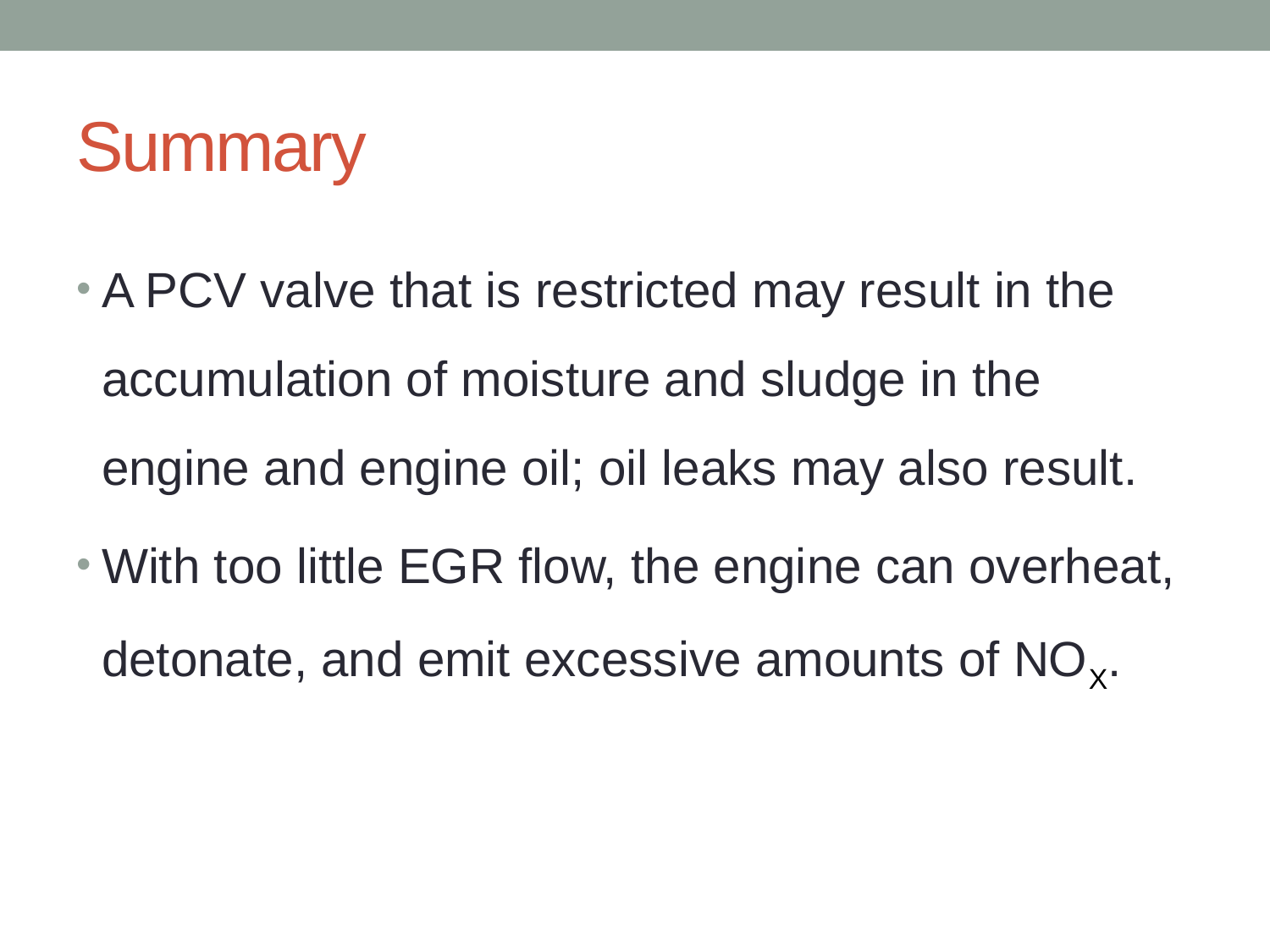

# Summary
A PCV valve that is restricted may result in the accumulation of moisture and sludge in the engine and engine oil; oil leaks may also result.
With too little EGR flow, the engine can overheat, detonate, and emit excessive amounts of NOX.